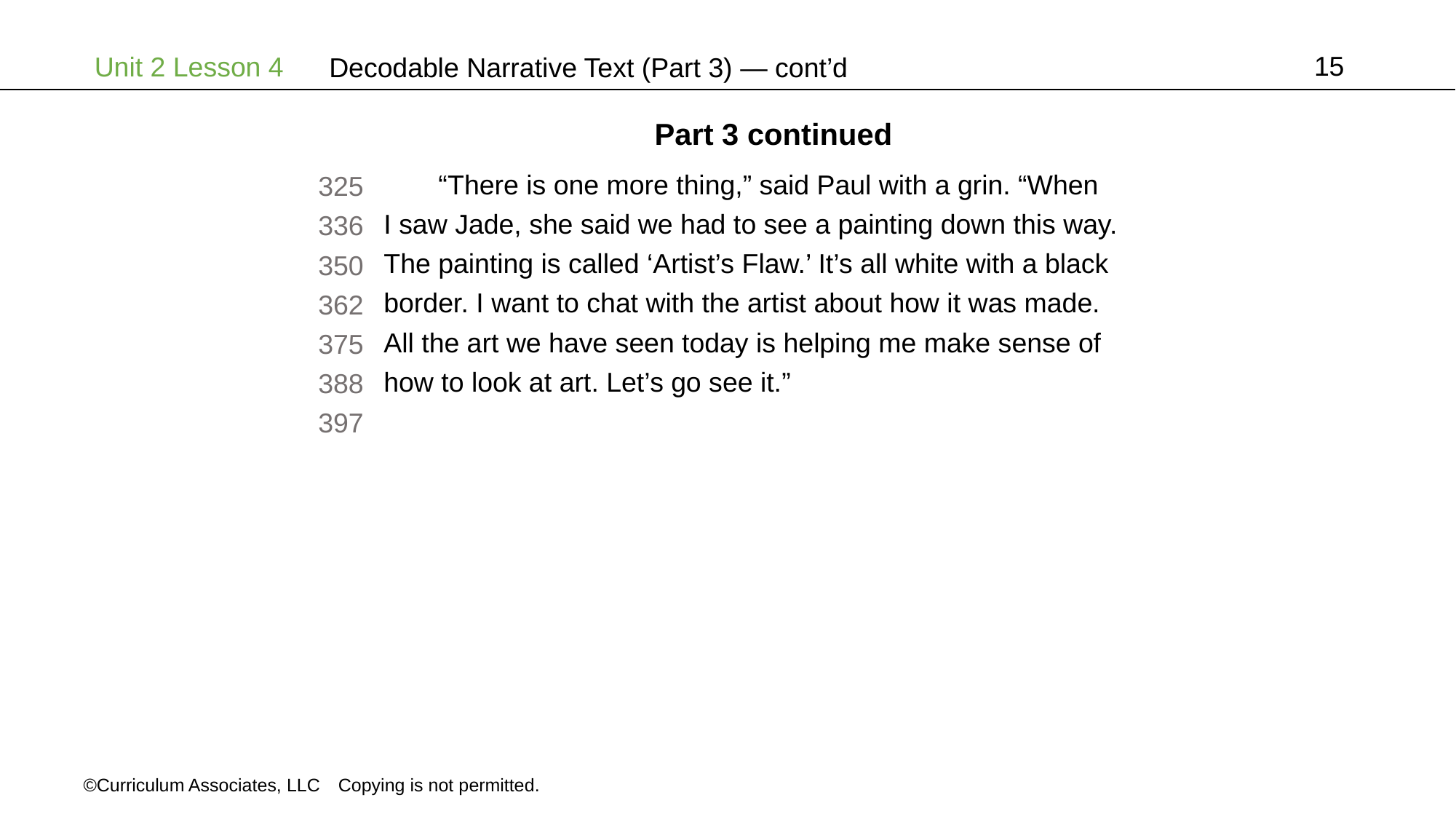

15
# Decodable Narrative Text (Part 3) — cont’d

Part 3 continued

“There is one more thing,” said Paul with a grin. “When
I saw Jade, she said we had to see a painting down this way.
The painting is called ‘Artist’s Flaw.’ It’s all white with a black
border. I want to chat with the artist about how it was made.
All the art we have seen today is helping me make sense of
how to look at art. Let’s go see it.”

325
336
350
362
375
388
397